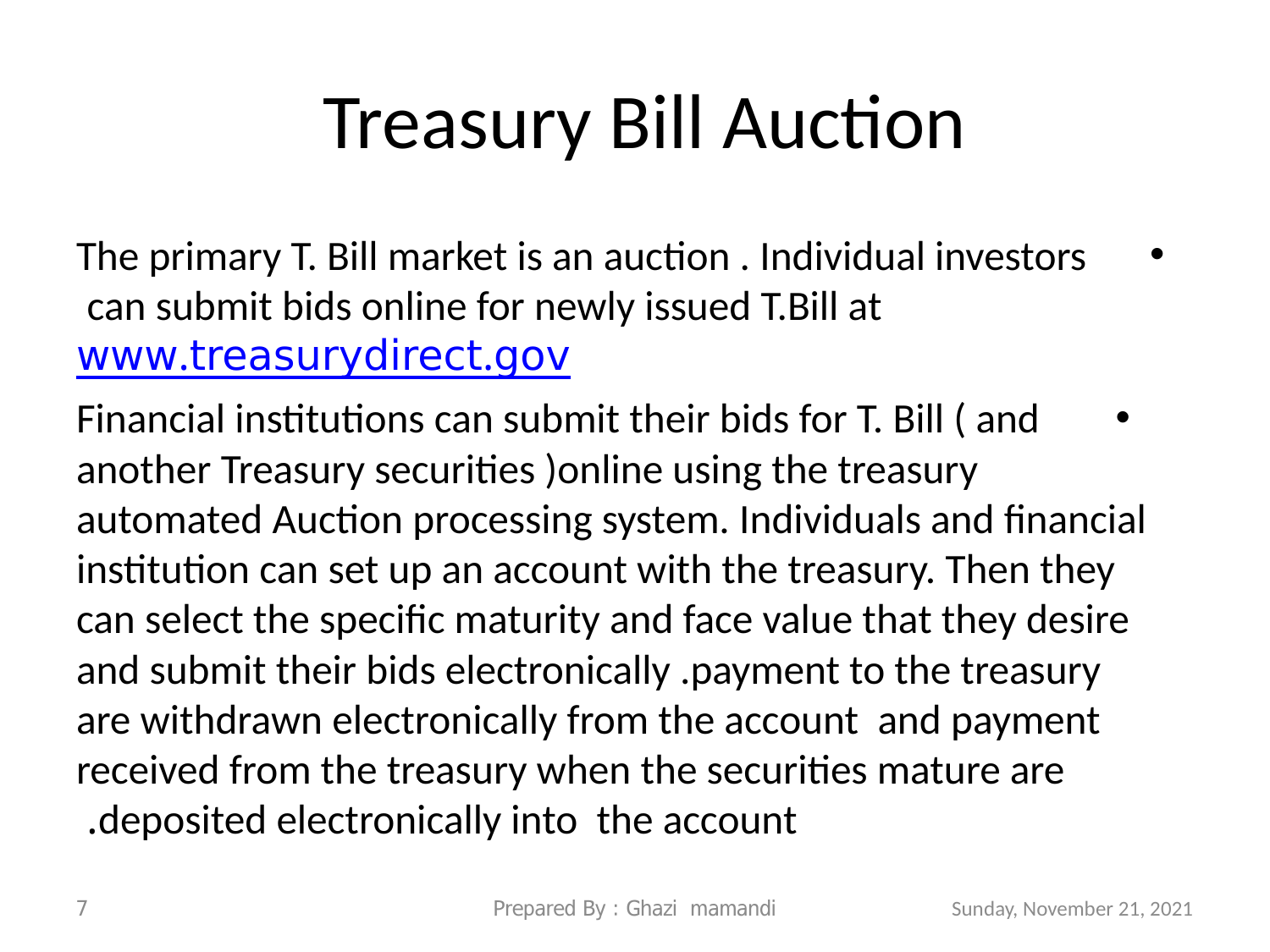

# Treasury Bill Auction
The primary T. Bill market is an auction . Individual investors can submit bids online for newly issued T.Bill at www.treasurydirect.gov
Financial institutions can submit their bids for T. Bill ( and another Treasury securities )online using the treasury automated Auction processing system. Individuals and financial institution can set up an account with the treasury. Then they can select the specific maturity and face value that they desire and submit their bids electronically .payment to the treasury are withdrawn electronically from the account  and payment received from the treasury when the securities mature are deposited electronically into  the account.
7
Prepared By : Ghazi  mamandi
Sunday, November 21, 2021